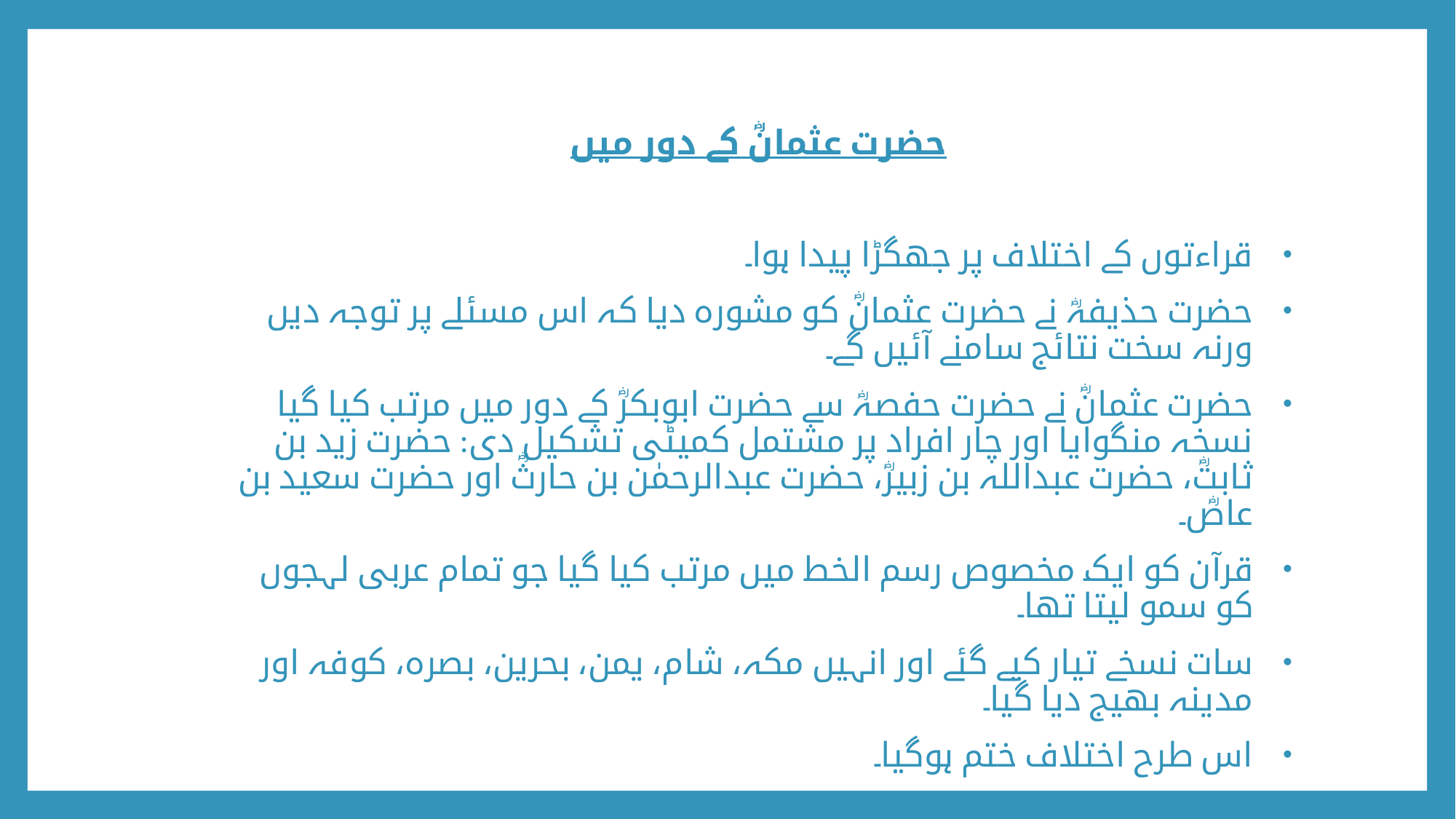

حضرت عثمانؓ کے دور میں

قراءتوں کے اختلاف پر جھگڑا پیدا ہوا۔
حضرت حذیفہؓ نے حضرت عثمانؓ کو مشورہ دیا کہ اس مسئلے پر توجہ دیں ورنہ سخت نتائج سامنے آئیں گے۔
حضرت عثمانؓ نے حضرت حفصہؓ سے حضرت ابوبکرؓ کے دور میں مرتب کیا گیا نسخہ منگوایا اور چار افراد پر مشتمل کمیٹی تشکیل دی: حضرت زید بن ثابتؓ، حضرت عبداللہ بن زبیرؓ، حضرت عبدالرحمٰن بن حارثؓ اور حضرت سعید بن عاصؓ۔
قرآن کو ایک مخصوص رسم الخط میں مرتب کیا گیا جو تمام عربی لہجوں کو سمو لیتا تھا۔
سات نسخے تیار کیے گئے اور انہیں مکہ، شام، یمن، بحرین، بصرہ، کوفہ اور مدینہ بھیج دیا گیا۔
اس طرح اختلاف ختم ہوگیا۔